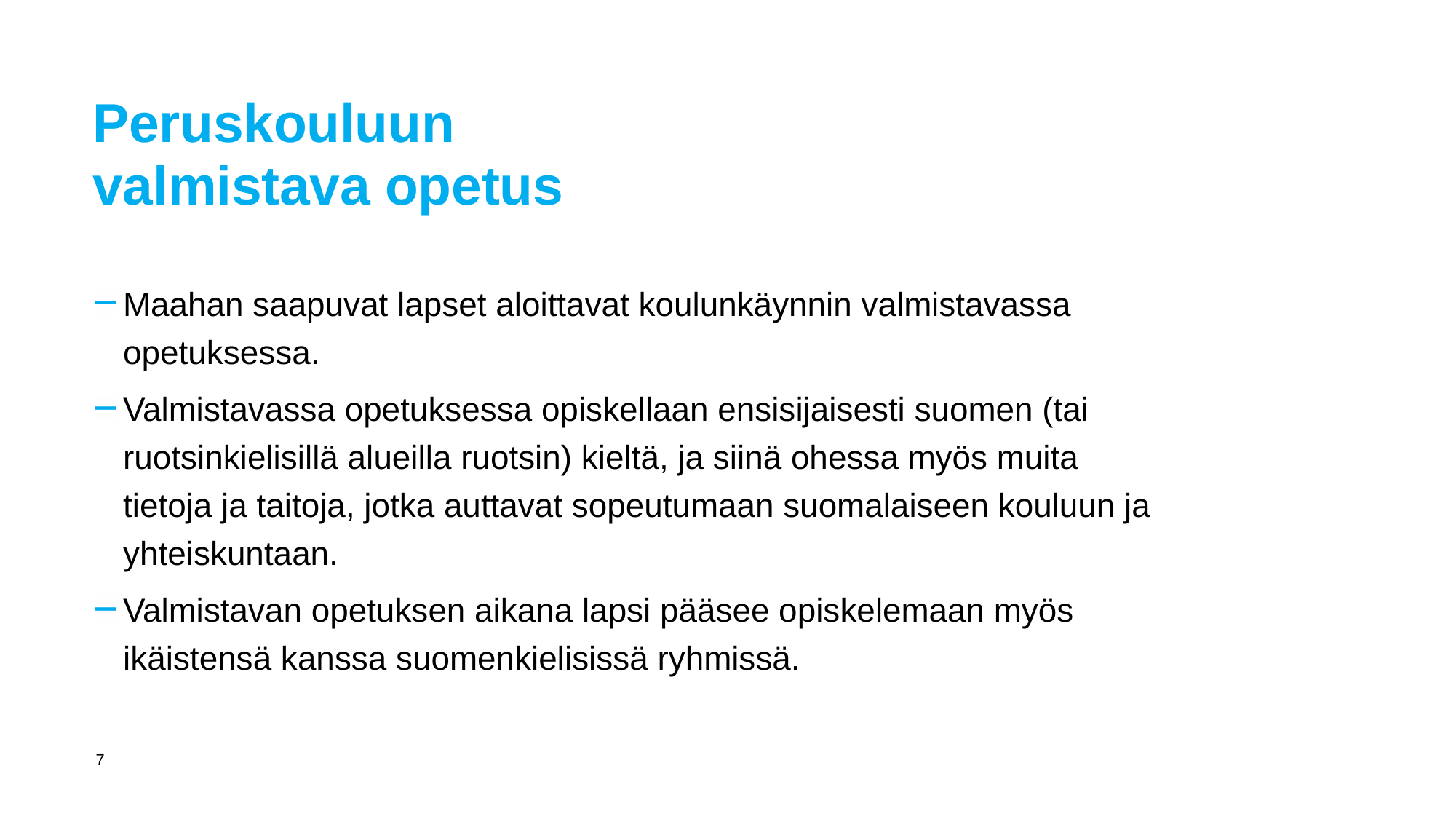

Peruskouluun
valmistava opetus

Maahan saapuvat lapset aloittavat koulunkäynnin valmistavassa opetuksessa. ​
Valmistavassa opetuksessa opiskellaan ensisijaisesti suomen (tai ruotsinkielisillä alueilla ruotsin) kieltä, ja siinä ohessa myös muita tietoja ja taitoja, jotka auttavat sopeutumaan suomalaiseen kouluun ja yhteiskuntaan.
Valmistavan opetuksen aikana lapsi pääsee opiskelemaan myös ikäistensä kanssa suomenkielisissä ryhmissä.
| 7 |  |
| --- | --- |